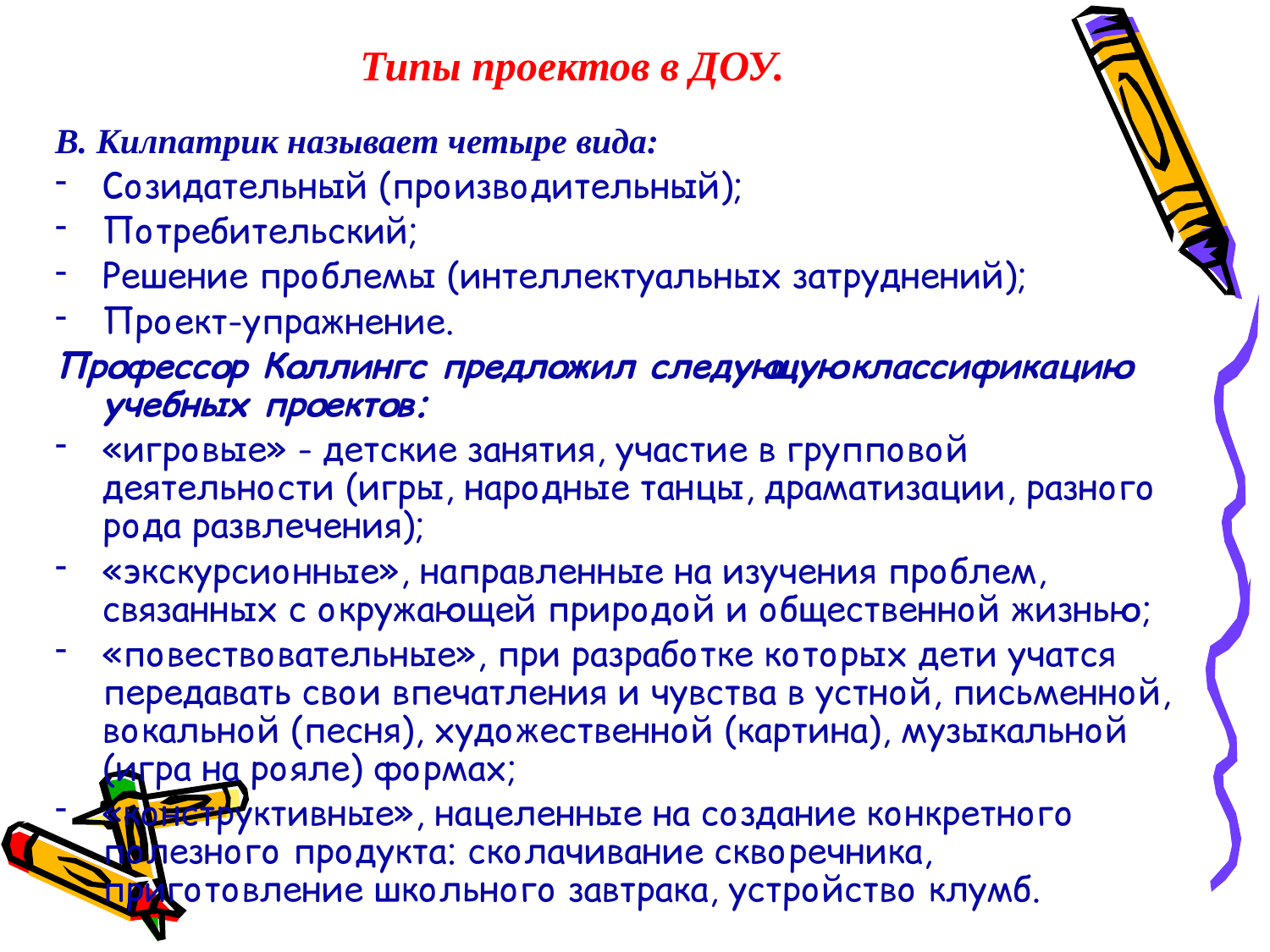

# Типы проектов в ДОУ.
В. Килпатрик называет четыре вида:
Созидательный (производительный);
Потребительский;
Решение проблемы (интеллектуальных затруднений);
Проект-упражнение.
Профессор Коллингс предложил следующую классификацию учебных проектов:
«игровые» - детские занятия, участие в групповой деятельности (игры, народные танцы, драматизации, разного рода развлечения);
«экскурсионные», направленные на изучения проблем, связанных с окружающей природой и общественной жизнью;
«повествовательные», при разработке которых дети учатся передавать свои впечатления и чувства в устной, письменной, вокальной (песня), художественной (картина), музыкальной (игра на рояле) формах;
«конструктивные», нацеленные на создание конкретного полезного продукта: сколачивание скворечника, приготовление школьного завтрака, устройство клумб.